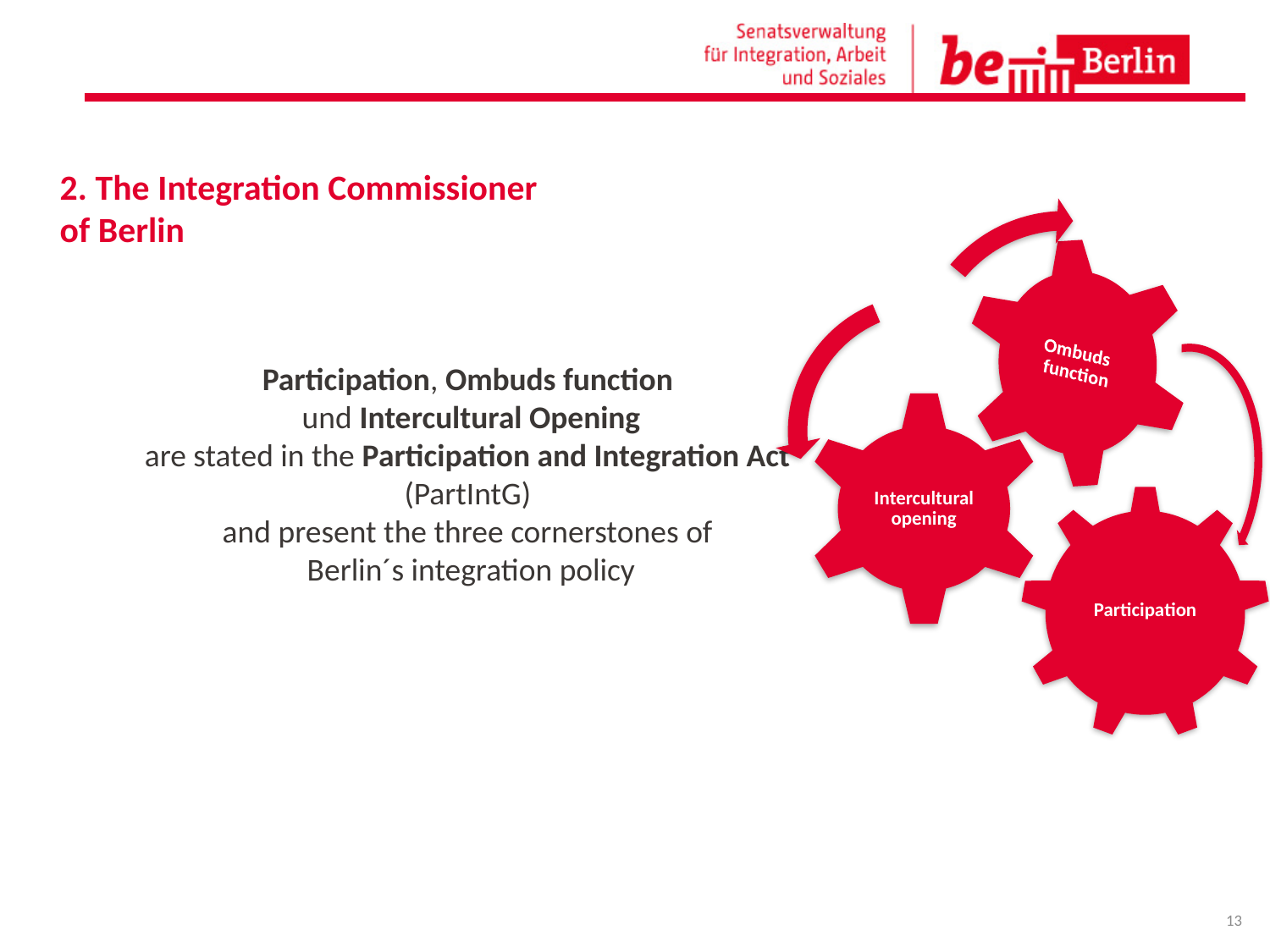

Participation
Intercultural opening
Ombuds  function
# 2. The Integration Commissioner of Berlin

Participation, Ombuds function
und Intercultural Opening
are stated in the Participation and Integration Act
(PartIntG)
and present the three cornerstones of
Berlin´s integration policy
13